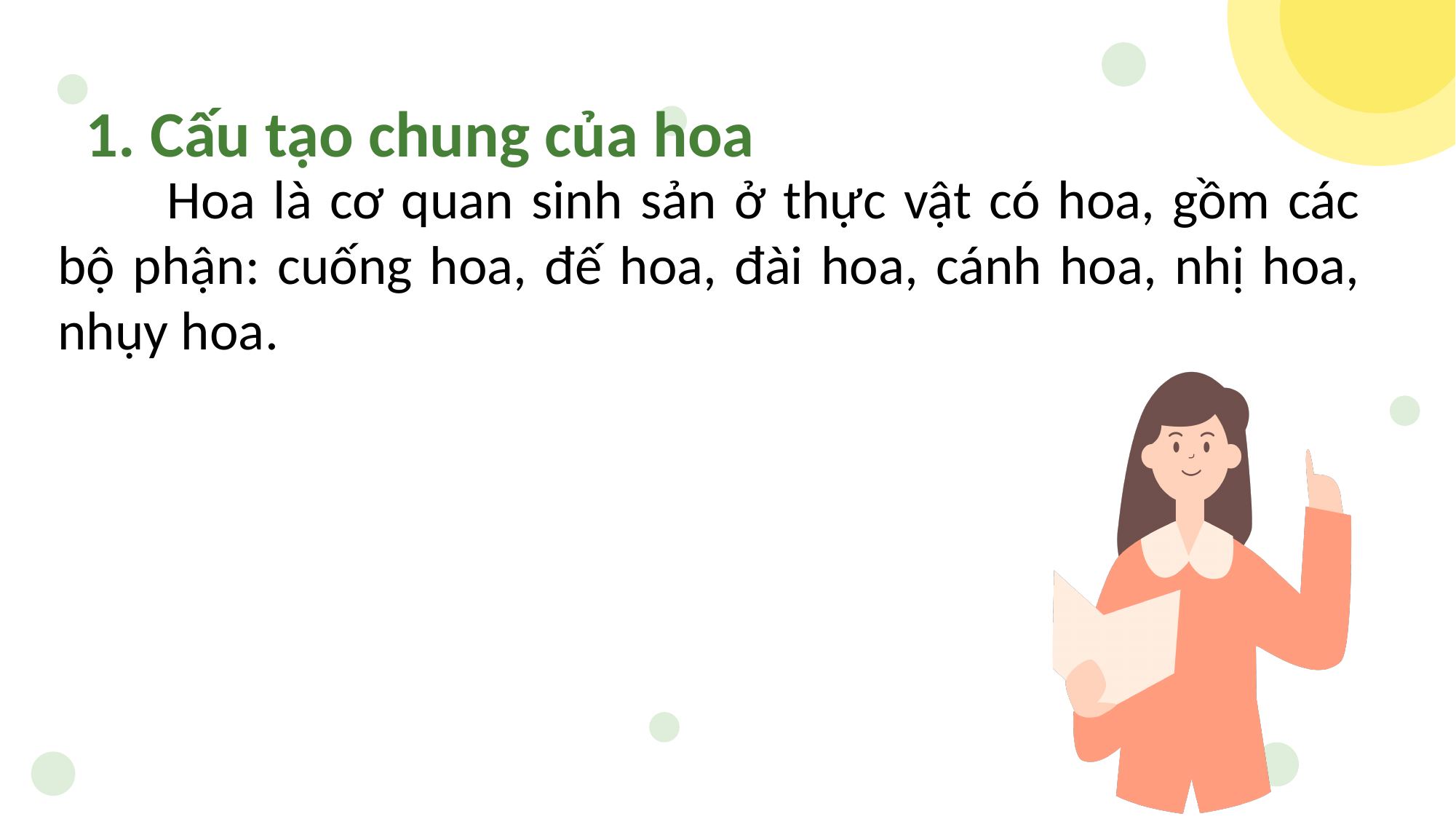

1. Cấu tạo chung của hoa
	Hoa là cơ quan sinh sản ở thực vật có hoa, gồm các bộ phận: cuống hoa, đế hoa, đài hoa, cánh hoa, nhị hoa, nhụy hoa.